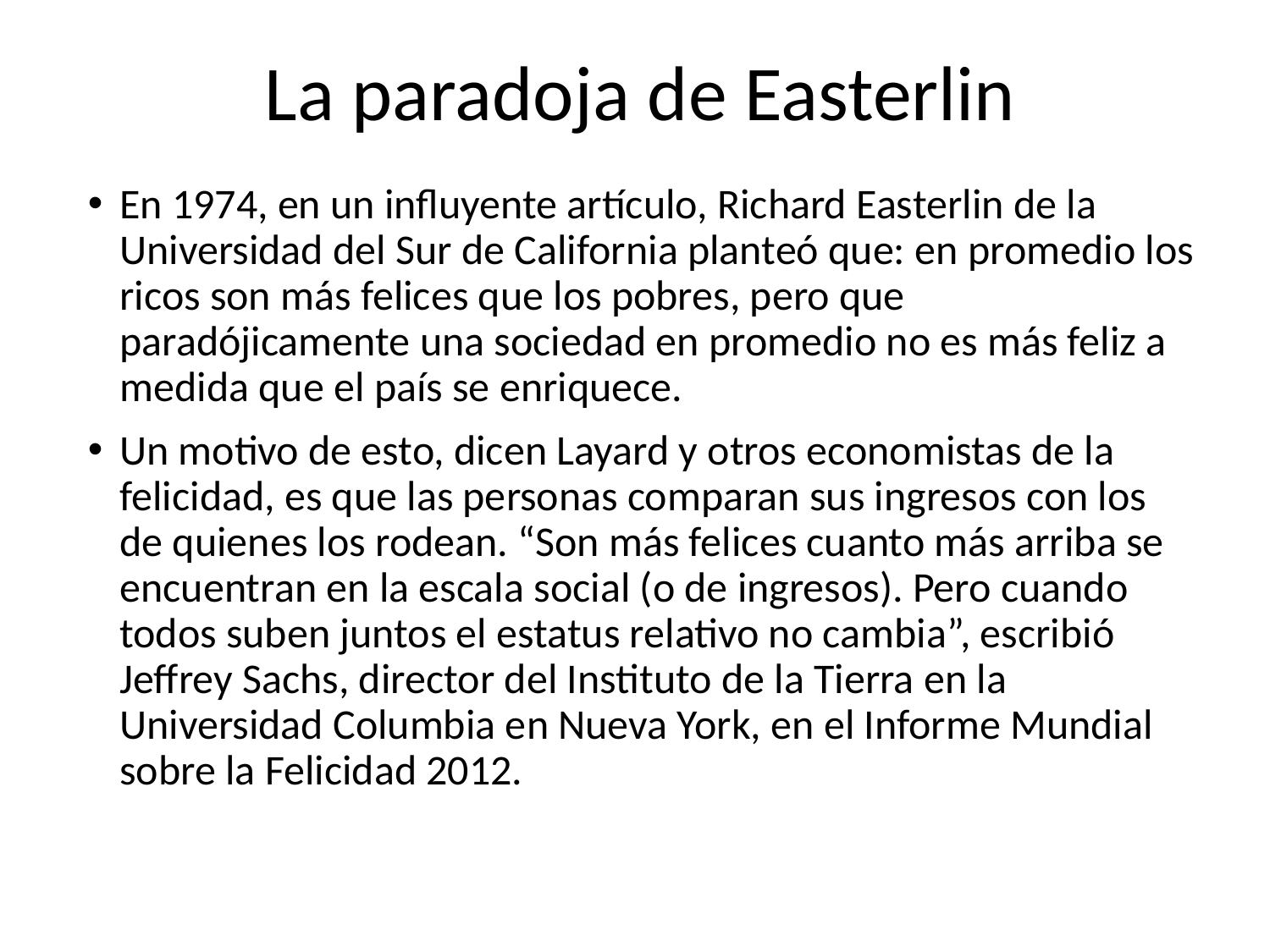

# La paradoja de Easterlin
En 1974, en un influyente artículo, Richard Easterlin de la Universidad del Sur de California planteó que: en promedio los ricos son más felices que los pobres, pero que paradójicamente una sociedad en promedio no es más feliz a medida que el país se enriquece.
Un motivo de esto, dicen Layard y otros economistas de la felicidad, es que las personas comparan sus ingresos con los de quienes los rodean. “Son más felices cuanto más arriba se encuentran en la escala social (o de ingresos). Pero cuando todos suben juntos el estatus relativo no cambia”, escribió Jeffrey Sachs, director del Instituto de la Tierra en la Universidad Columbia en Nueva York, en el Informe Mundial sobre la Felicidad 2012.